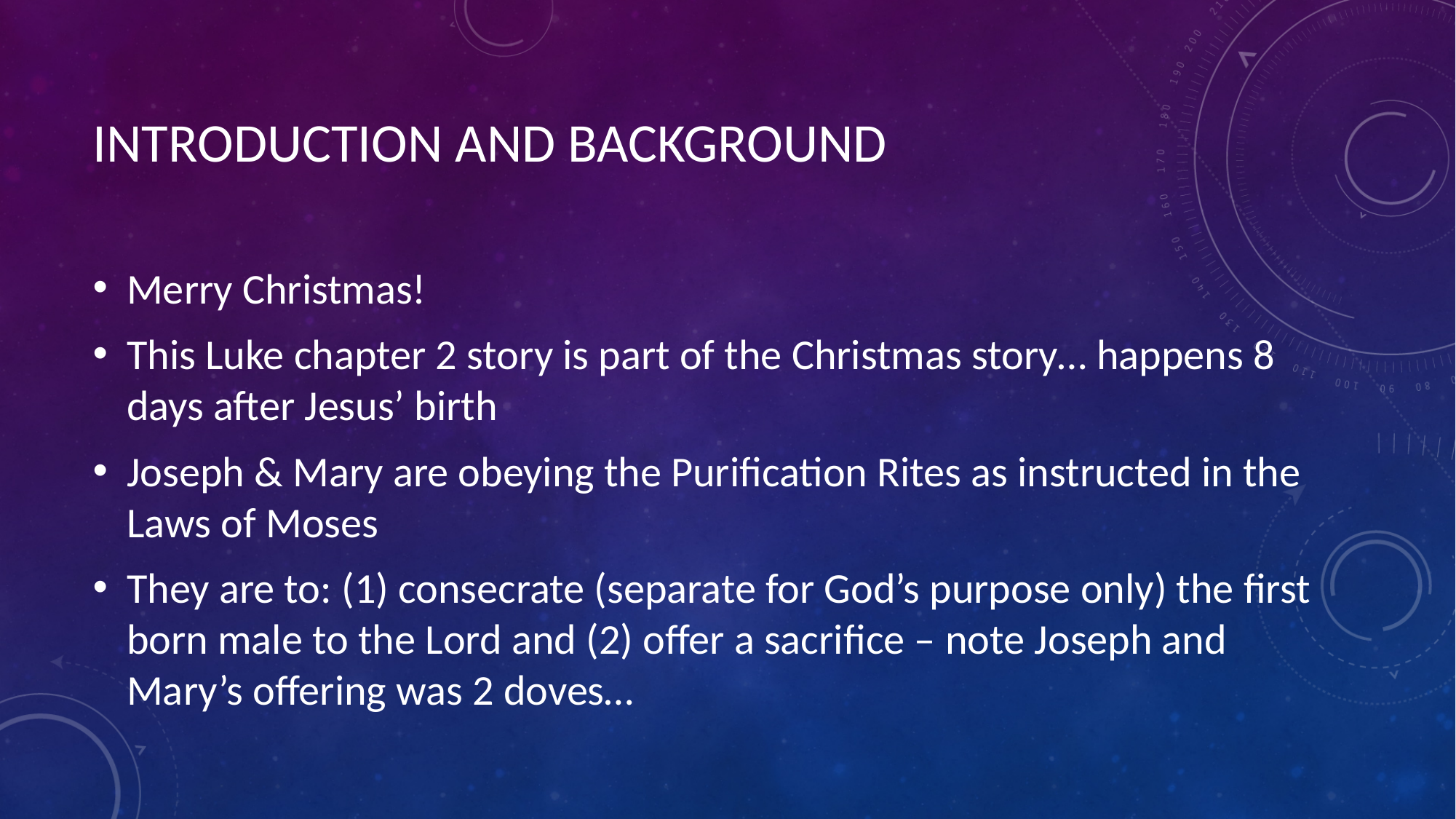

# Introduction and background
Merry Christmas!
This Luke chapter 2 story is part of the Christmas story… happens 8 days after Jesus’ birth
Joseph & Mary are obeying the Purification Rites as instructed in the Laws of Moses
They are to: (1) consecrate (separate for God’s purpose only) the first born male to the Lord and (2) offer a sacrifice – note Joseph and Mary’s offering was 2 doves…